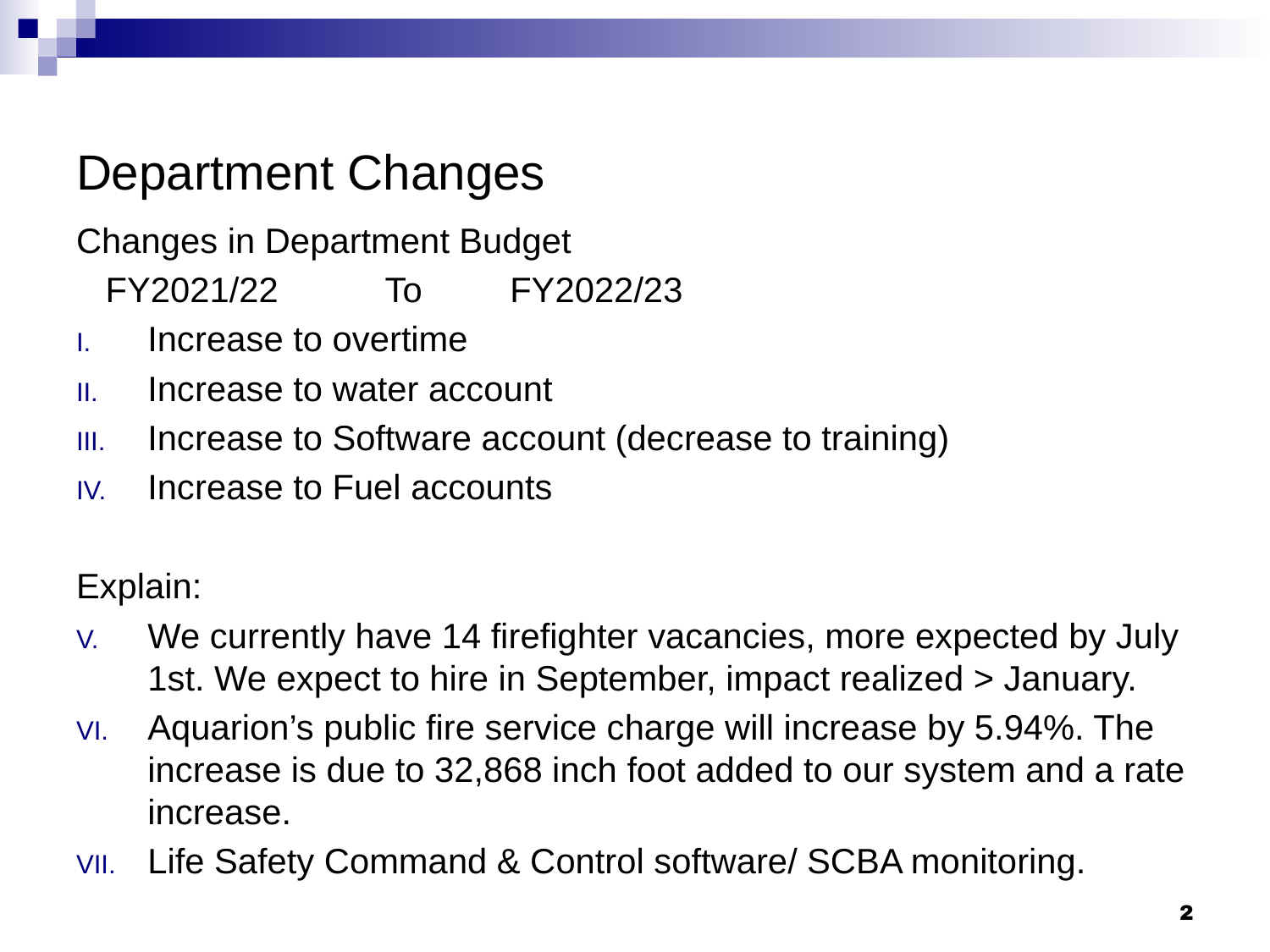

# Department Changes
Changes in Department Budget
   FY2021/22           To         FY2022/23
Increase to overtime
Increase to water account
Increase to Software account (decrease to training)
Increase to Fuel accounts

Explain:
We currently have 14 firefighter vacancies, more expected by July 1st. We expect to hire in September, impact realized > January.
Aquarion’s public fire service charge will increase by 5.94%. The increase is due to 32,868 inch foot added to our system and a rate increase.
Life Safety Command & Control software/ SCBA monitoring.

2